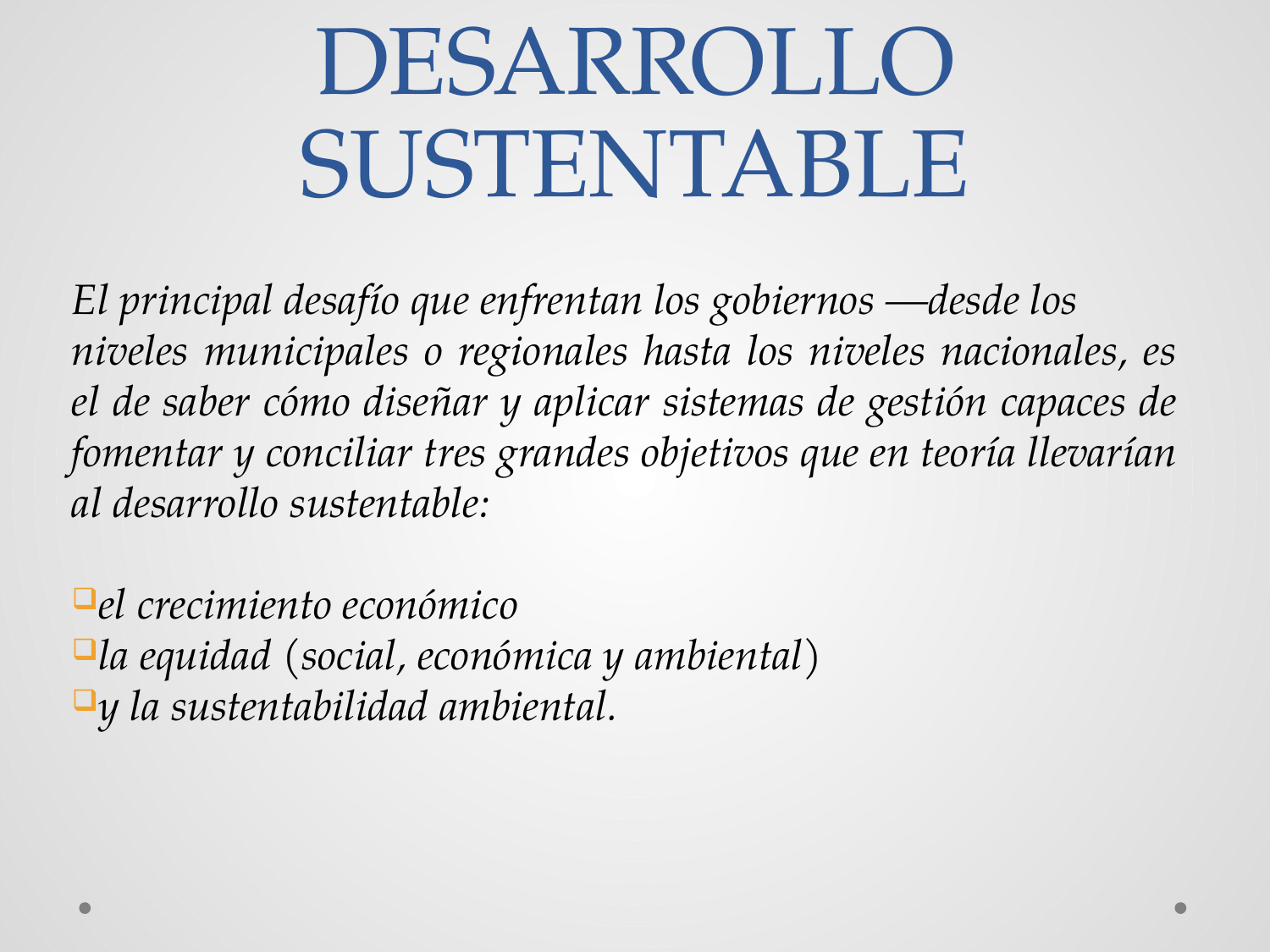

# DESARROLLO SUSTENTABLE

El principal desafío que enfrentan los gobiernos —desde los
niveles municipales o regionales hasta los niveles nacionales, es el de saber cómo diseñar y aplicar sistemas de gestión capaces de fomentar y conciliar tres grandes objetivos que en teoría llevarían al desarrollo sustentable:

el crecimiento económico
la equidad (social, económica y ambiental)
y la sustentabilidad ambiental.